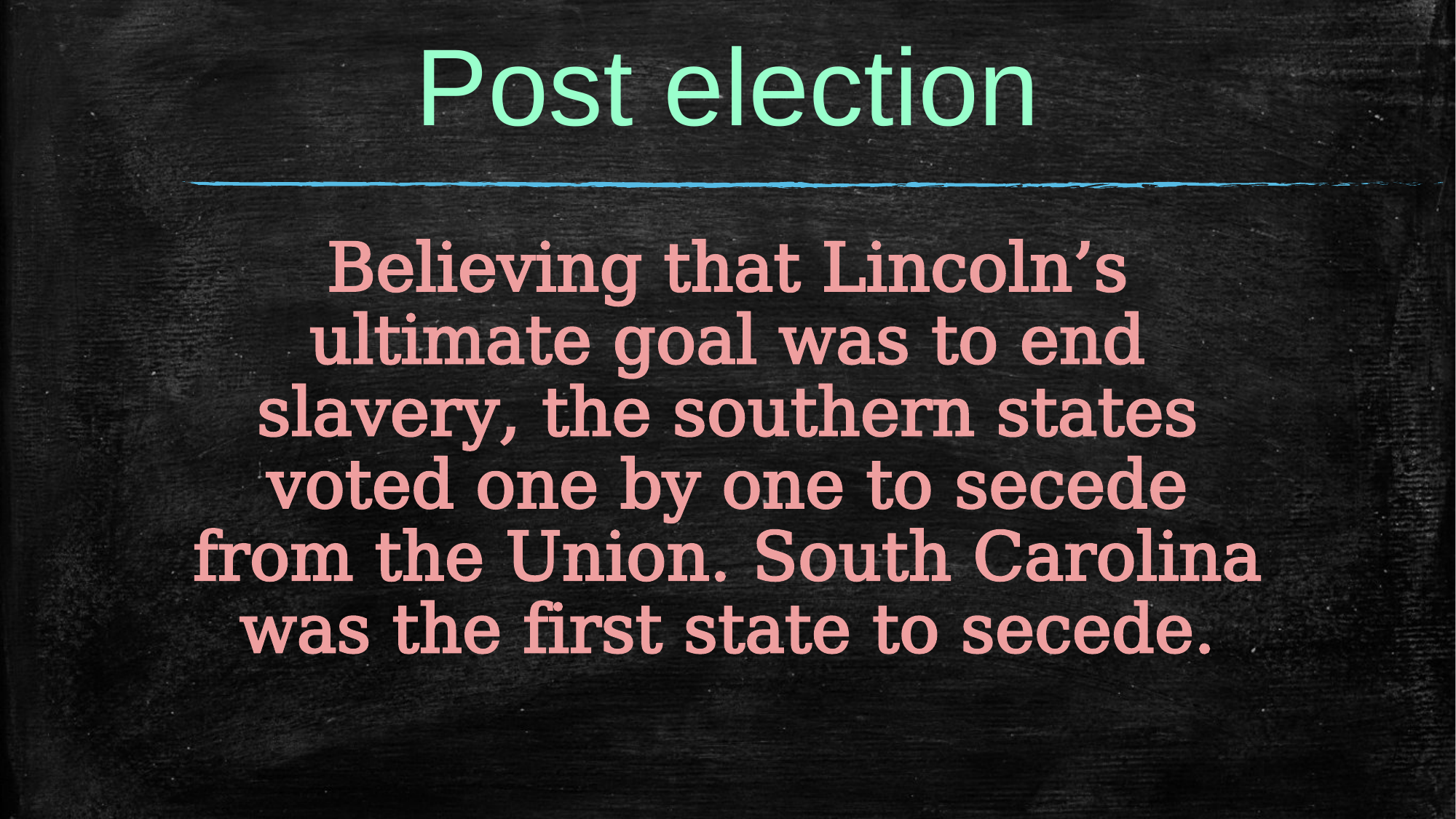

# Post election
Believing that Lincoln’s ultimate goal was to end slavery, the southern states voted one by one to secede from the Union. South Carolina was the first state to secede.